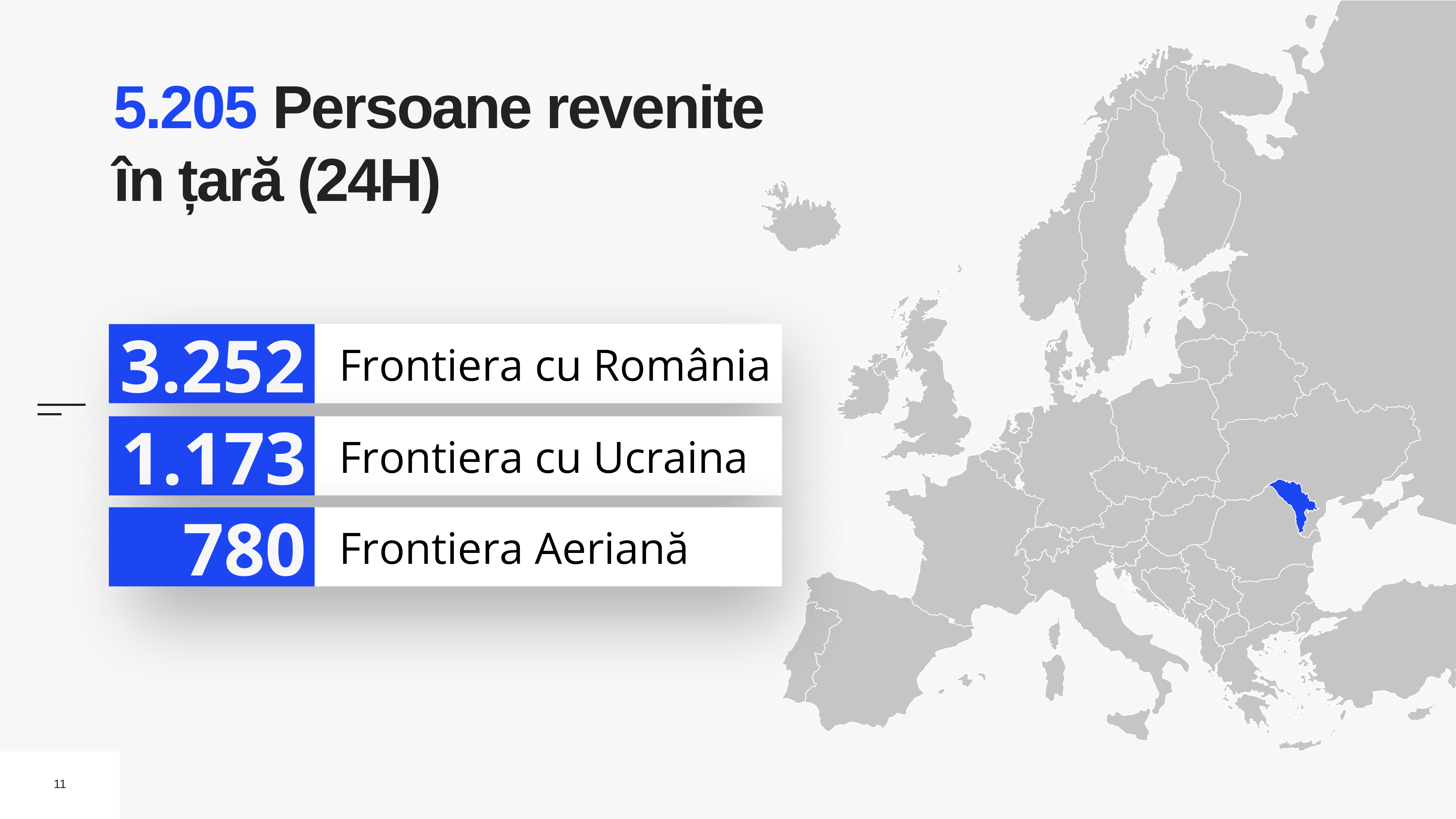

# 5.205 Persoane revenite în țară (24H)
3.252

Frontiera cu România
1.173

Frontiera cu Ucraina
780

Frontiera Aeriană
11